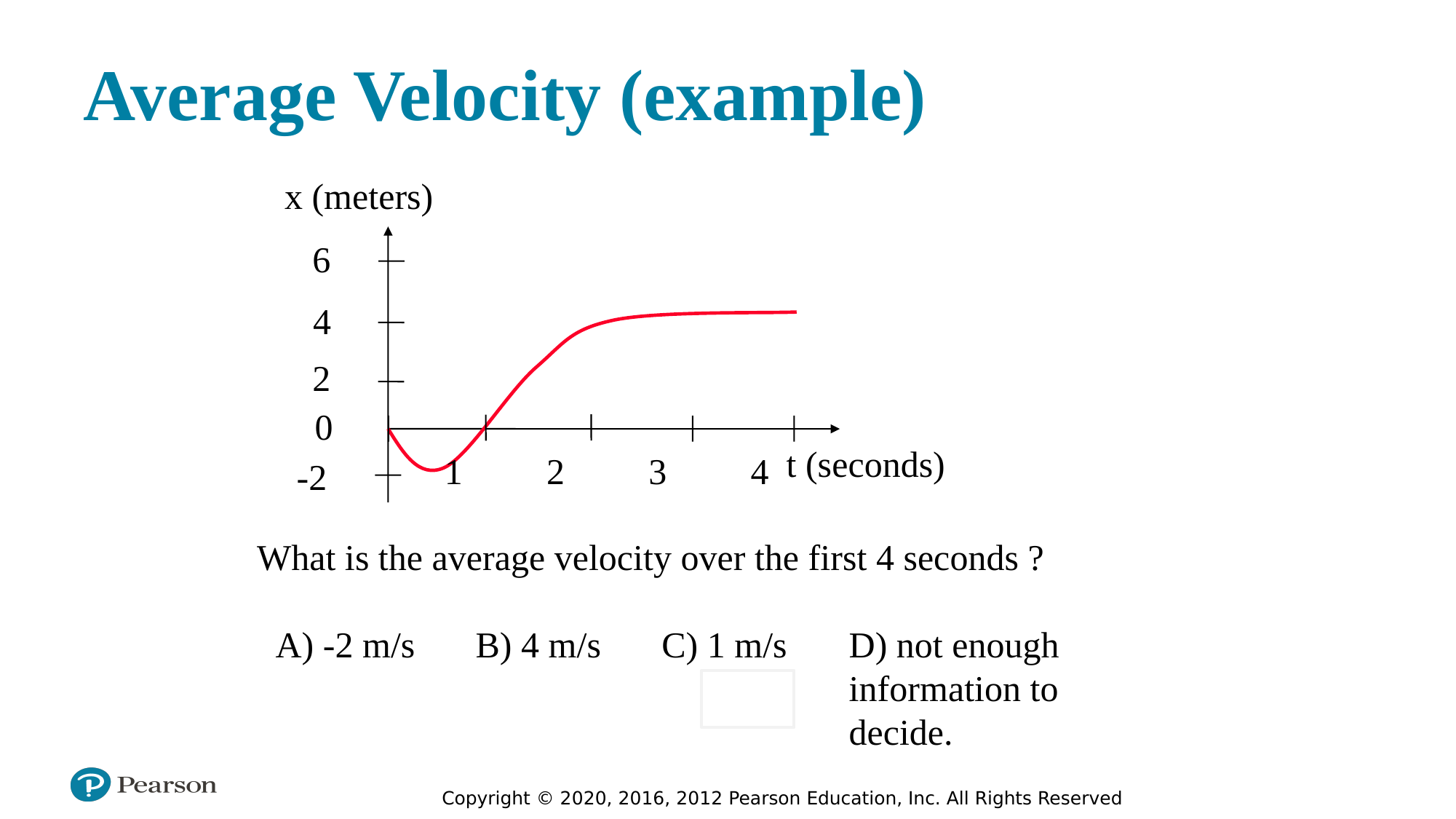

# Average Velocity (example)
x (meters)

6

4

2

0

t (seconds)
1
2
3
4
-2

What is the average velocity over the first 4 seconds ?

A) -2 m/s
B) 4 m/s
C) 1 m/s
D) not enough
information to
decide.